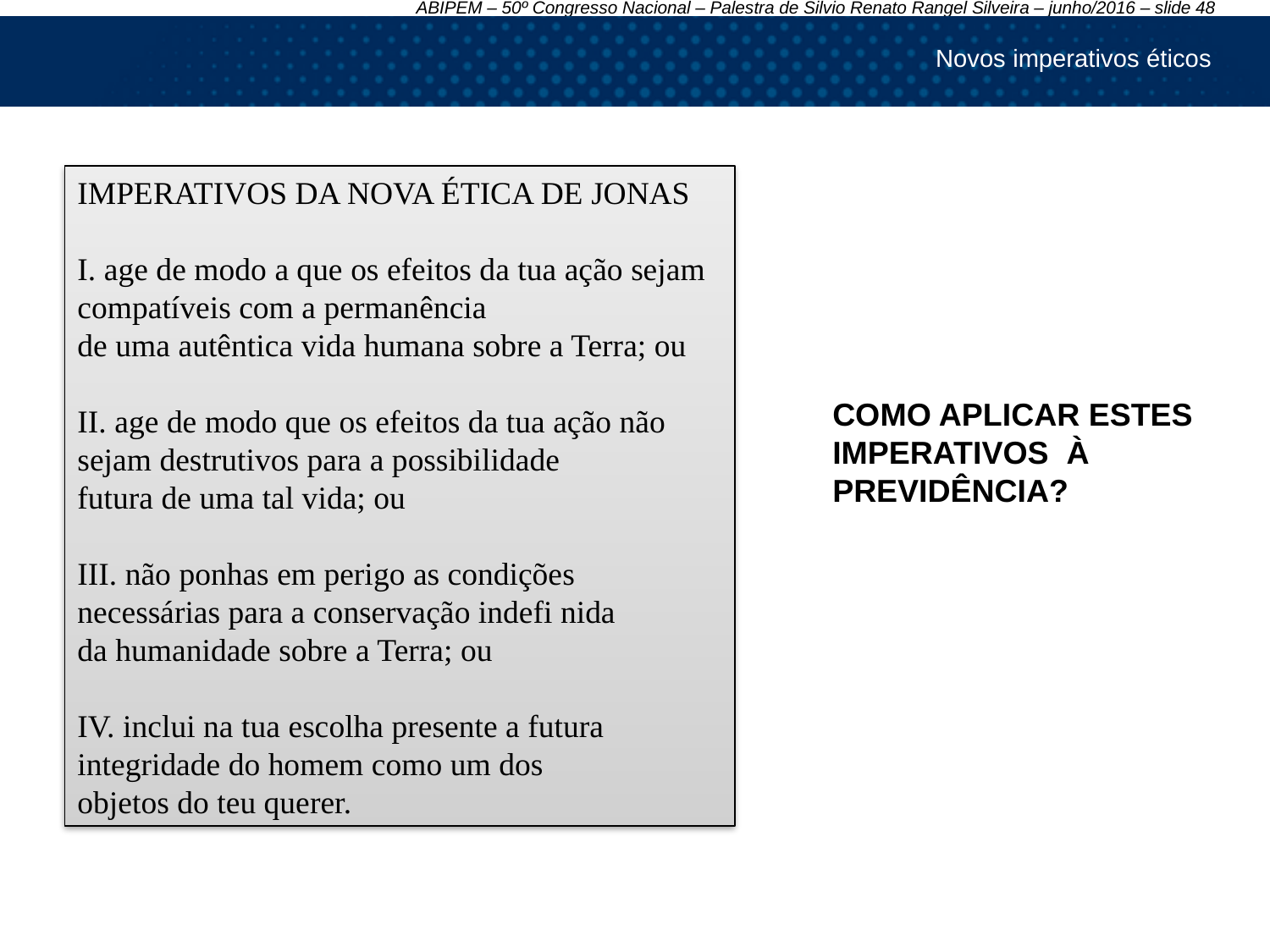

Novos imperativos éticos
IMPERATIVOS DA NOVA ÉTICA DE JONAS

I. age de modo a que os efeitos da tua ação sejam compatíveis com a permanência
de uma autêntica vida humana sobre a Terra; ou

II. age de modo que os efeitos da tua ação não sejam destrutivos para a possibilidade
futura de uma tal vida; ou

III. não ponhas em perigo as condições necessárias para a conservação indefi nida
da humanidade sobre a Terra; ou

IV. inclui na tua escolha presente a futura integridade do homem como um dos
objetos do teu querer.
COMO APLICAR ESTES IMPERATIVOS  À PREVIDÊNCIA?